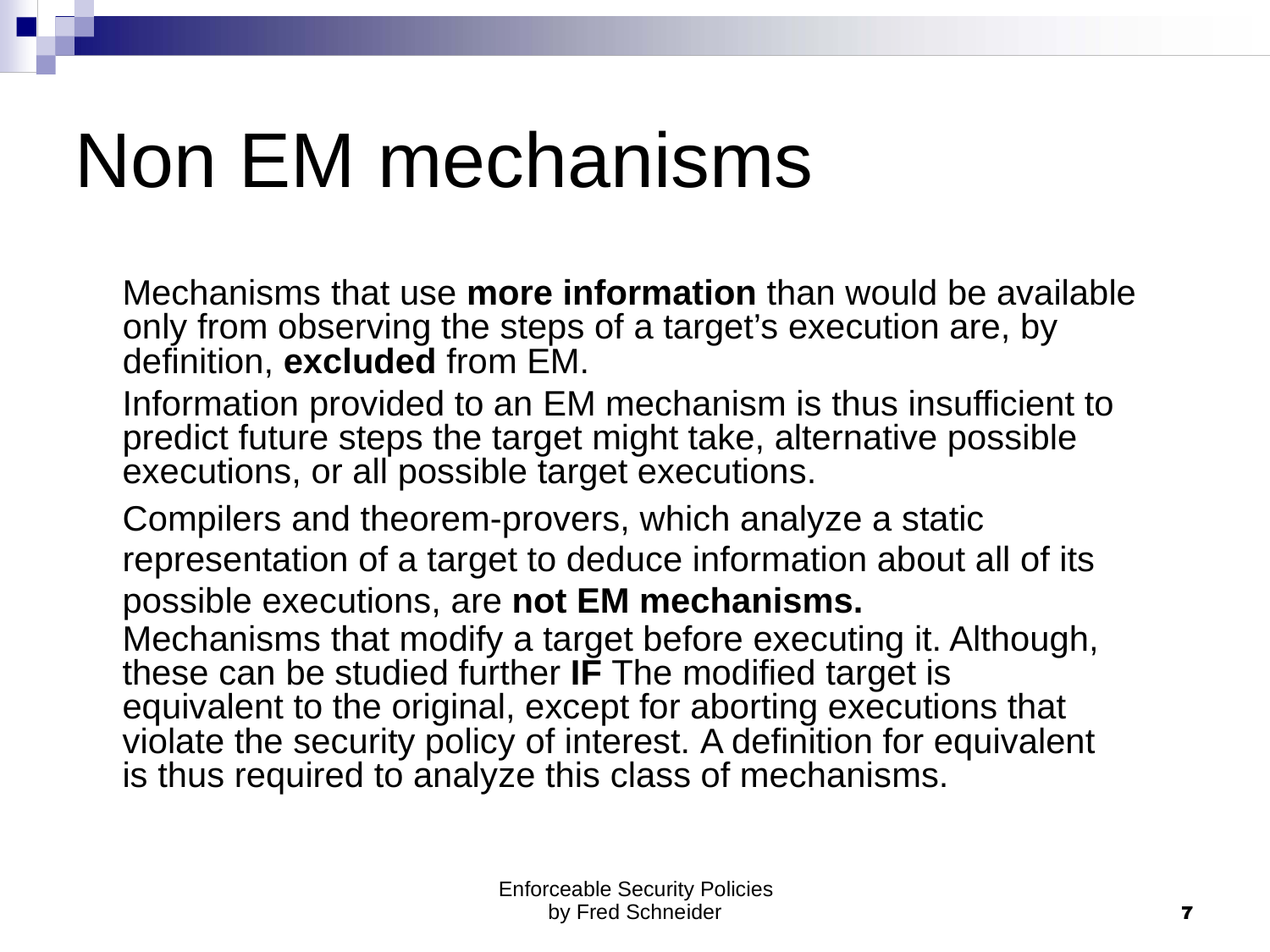

Non
EM
mechanisms
Mechanisms that use more information than would be available only from observing the steps of a target’s execution are, by definition, excluded from EM.
Information provided to an EM mechanism is thus insufficient to predict future steps the target might take, alternative possible executions, or all possible target executions.
Compilers and theorem-provers, which analyze a static
representation of a target to deduce information about all of its
possible executions, are not EM mechanisms.
Mechanisms that modify a target before executing it. Although, these can be studied further IF The modified target is equivalent to the original, except for aborting executions that violate the security policy of interest. A definition for equivalent is thus required to analyze this class of mechanisms.




Enforceable Security Policies
by Fred Schneider
7